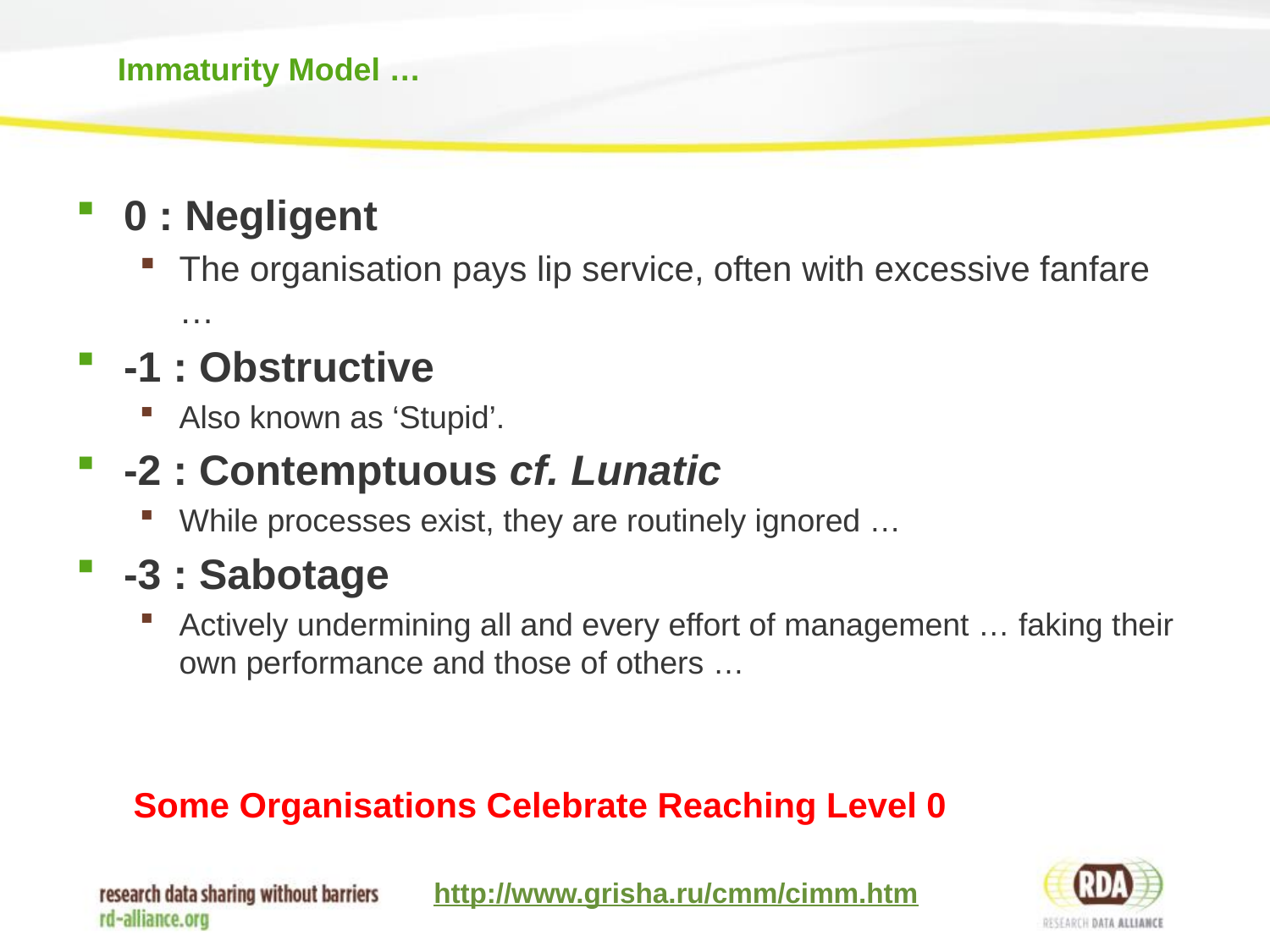

# Immaturity Model …
0 : Negligent
The organisation pays lip service, often with excessive fanfare …
-1 : Obstructive
Also known as ‘Stupid’.
-2 : Contemptuous cf. Lunatic
While processes exist, they are routinely ignored …
-3 : Sabotage
Actively undermining all and every effort of management … faking their own performance and those of others …

Some Organisations Celebrate Reaching Level 0
http://www.grisha.ru/cmm/cimm.htm